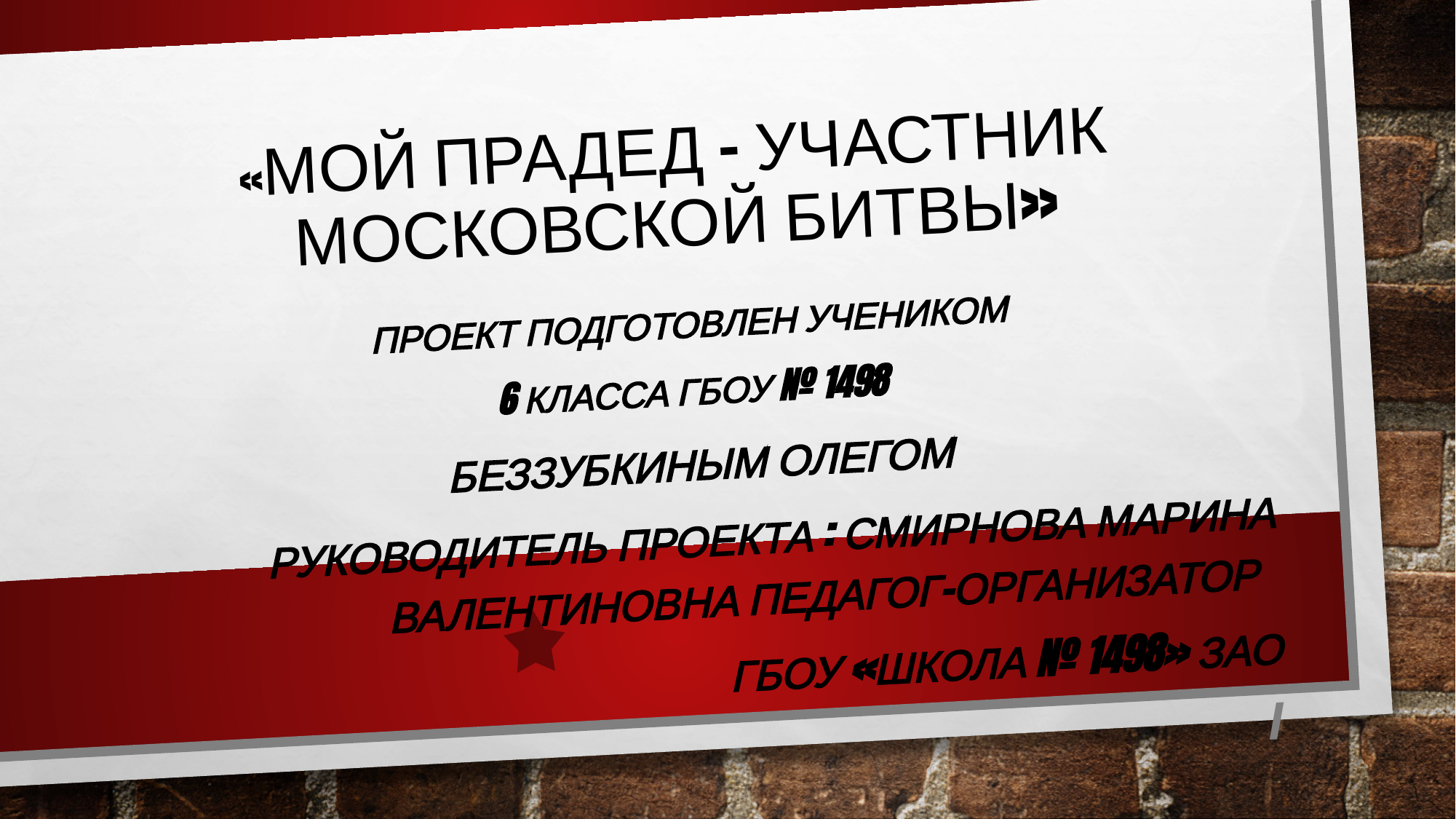

# «Мой прадед – участник московской битвы»
Проект подготовлен учеником
6 класса ГБОУ № 1498
Беззубкиным Олегом
Руководитель проекта : Смирнова Марина Валентиновна педагог-организатор
 ГБОУ «Школа № 1498» ЗАО
/